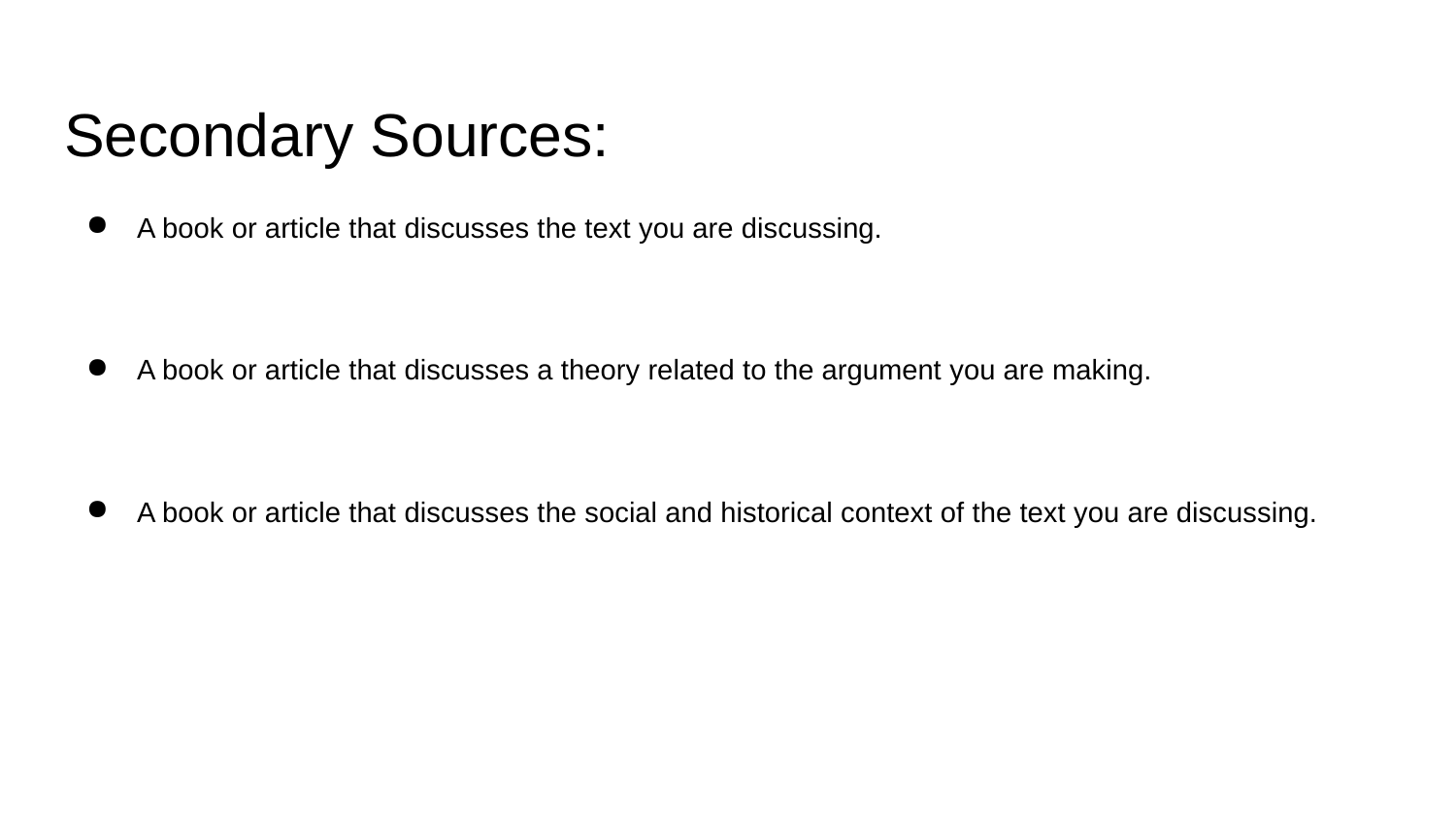

# Secondary Sources:
A book or article that discusses the text you are discussing.

A book or article that discusses a theory related to the argument you are making.

A book or article that discusses the social and historical context of the text you are discussing.